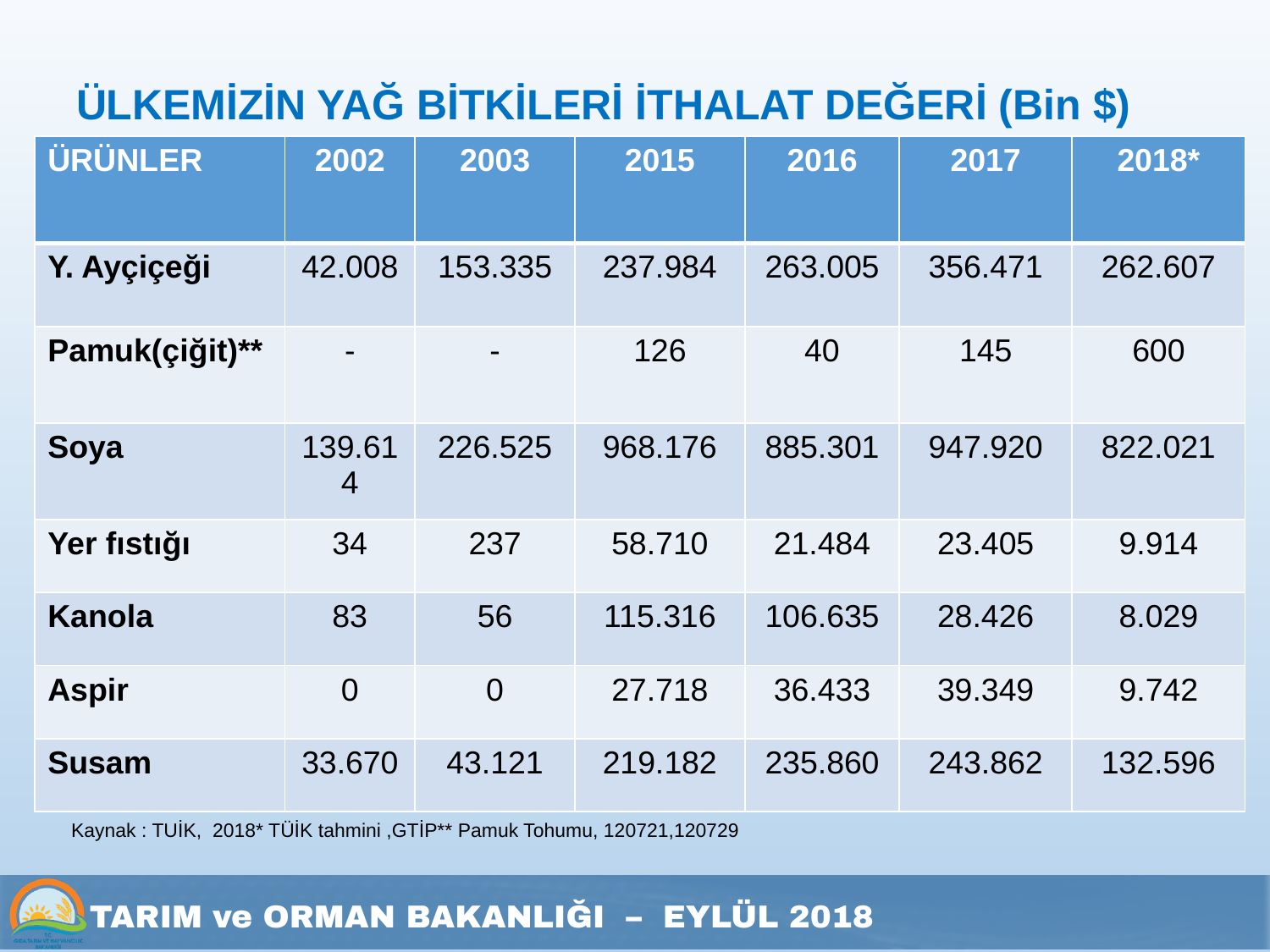

ÜLKEMİZİN YAĞ BİTKİLERİ İTHALAT DEĞERİ (Bin $)
| ÜRÜNLER | 2002 | 2003 | 2015 | 2016 | 2017 | 2018\* |
| --- | --- | --- | --- | --- | --- | --- |
| Y. Ayçiçeği | 42.008 | 153.335 | 237.984 | 263.005 | 356.471 | 262.607 |
| Pamuk(çiğit)\*\* | - | - | 126 | 40 | 145 | 600 |
| Soya | 139.614 | 226.525 | 968.176 | 885.301 | 947.920 | 822.021 |
| Yer fıstığı | 34 | 237 | 58.710 | 21.484 | 23.405 | 9.914 |
| Kanola | 83 | 56 | 115.316 | 106.635 | 28.426 | 8.029 |
| Aspir | 0 | 0 | 27.718 | 36.433 | 39.349 | 9.742 |
| Susam | 33.670 | 43.121 | 219.182 | 235.860 | 243.862 | 132.596 |
Kaynak : TUİK,  2018* TÜİK tahmini ,GTİP** Pamuk Tohumu, 120721,120729